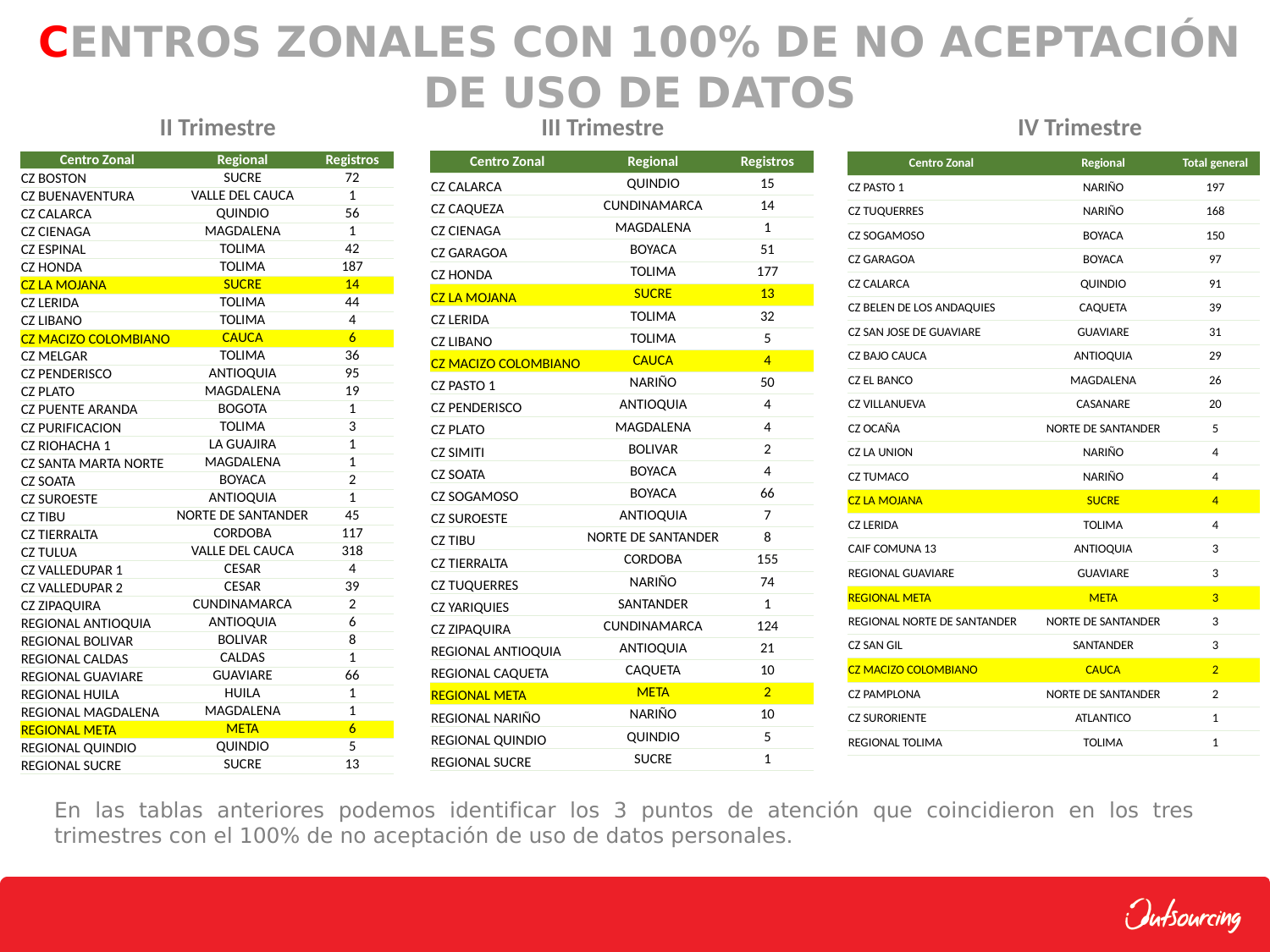

# CENTROS ZONALES CON 100% DE NO ACEPTACIÓN DE USO DE DATOS
II Trimestre
IV Trimestre
III Trimestre
| Centro Zonal | Regional | Registros |
| --- | --- | --- |
| CZ CALARCA | QUINDIO | 15 |
| CZ CAQUEZA | CUNDINAMARCA | 14 |
| CZ CIENAGA | MAGDALENA | 1 |
| CZ GARAGOA | BOYACA | 51 |
| CZ HONDA | TOLIMA | 177 |
| CZ LA MOJANA | SUCRE | 13 |
| CZ LERIDA | TOLIMA | 32 |
| CZ LIBANO | TOLIMA | 5 |
| CZ MACIZO COLOMBIANO | CAUCA | 4 |
| CZ PASTO 1 | NARIÑO | 50 |
| CZ PENDERISCO | ANTIOQUIA | 4 |
| CZ PLATO | MAGDALENA | 4 |
| CZ SIMITI | BOLIVAR | 2 |
| CZ SOATA | BOYACA | 4 |
| CZ SOGAMOSO | BOYACA | 66 |
| CZ SUROESTE | ANTIOQUIA | 7 |
| CZ TIBU | NORTE DE SANTANDER | 8 |
| CZ TIERRALTA | CORDOBA | 155 |
| CZ TUQUERRES | NARIÑO | 74 |
| CZ YARIQUIES | SANTANDER | 1 |
| CZ ZIPAQUIRA | CUNDINAMARCA | 124 |
| REGIONAL ANTIOQUIA | ANTIOQUIA | 21 |
| REGIONAL CAQUETA | CAQUETA | 10 |
| REGIONAL META | META | 2 |
| REGIONAL NARIÑO | NARIÑO | 10 |
| REGIONAL QUINDIO | QUINDIO | 5 |
| REGIONAL SUCRE | SUCRE | 1 |
| Centro Zonal | Regional | Registros |
| --- | --- | --- |
| CZ BOSTON | SUCRE | 72 |
| CZ BUENAVENTURA | VALLE DEL CAUCA | 1 |
| CZ CALARCA | QUINDIO | 56 |
| CZ CIENAGA | MAGDALENA | 1 |
| CZ ESPINAL | TOLIMA | 42 |
| CZ HONDA | TOLIMA | 187 |
| CZ LA MOJANA | SUCRE | 14 |
| CZ LERIDA | TOLIMA | 44 |
| CZ LIBANO | TOLIMA | 4 |
| CZ MACIZO COLOMBIANO | CAUCA | 6 |
| CZ MELGAR | TOLIMA | 36 |
| CZ PENDERISCO | ANTIOQUIA | 95 |
| CZ PLATO | MAGDALENA | 19 |
| CZ PUENTE ARANDA | BOGOTA | 1 |
| CZ PURIFICACION | TOLIMA | 3 |
| CZ RIOHACHA 1 | LA GUAJIRA | 1 |
| CZ SANTA MARTA NORTE | MAGDALENA | 1 |
| CZ SOATA | BOYACA | 2 |
| CZ SUROESTE | ANTIOQUIA | 1 |
| CZ TIBU | NORTE DE SANTANDER | 45 |
| CZ TIERRALTA | CORDOBA | 117 |
| CZ TULUA | VALLE DEL CAUCA | 318 |
| CZ VALLEDUPAR 1 | CESAR | 4 |
| CZ VALLEDUPAR 2 | CESAR | 39 |
| CZ ZIPAQUIRA | CUNDINAMARCA | 2 |
| REGIONAL ANTIOQUIA | ANTIOQUIA | 6 |
| REGIONAL BOLIVAR | BOLIVAR | 8 |
| REGIONAL CALDAS | CALDAS | 1 |
| REGIONAL GUAVIARE | GUAVIARE | 66 |
| REGIONAL HUILA | HUILA | 1 |
| REGIONAL MAGDALENA | MAGDALENA | 1 |
| REGIONAL META | META | 6 |
| REGIONAL QUINDIO | QUINDIO | 5 |
| REGIONAL SUCRE | SUCRE | 13 |
| Centro Zonal | Regional | Total general |
| --- | --- | --- |
| CZ PASTO 1 | NARIÑO | 197 |
| CZ TUQUERRES | NARIÑO | 168 |
| CZ SOGAMOSO | BOYACA | 150 |
| CZ GARAGOA | BOYACA | 97 |
| CZ CALARCA | QUINDIO | 91 |
| CZ BELEN DE LOS ANDAQUIES | CAQUETA | 39 |
| CZ SAN JOSE DE GUAVIARE | GUAVIARE | 31 |
| CZ BAJO CAUCA | ANTIOQUIA | 29 |
| CZ EL BANCO | MAGDALENA | 26 |
| CZ VILLANUEVA | CASANARE | 20 |
| CZ OCAÑA | NORTE DE SANTANDER | 5 |
| CZ LA UNION | NARIÑO | 4 |
| CZ TUMACO | NARIÑO | 4 |
| CZ LA MOJANA | SUCRE | 4 |
| CZ LERIDA | TOLIMA | 4 |
| CAIF COMUNA 13 | ANTIOQUIA | 3 |
| REGIONAL GUAVIARE | GUAVIARE | 3 |
| REGIONAL META | META | 3 |
| REGIONAL NORTE DE SANTANDER | NORTE DE SANTANDER | 3 |
| CZ SAN GIL | SANTANDER | 3 |
| CZ MACIZO COLOMBIANO | CAUCA | 2 |
| CZ PAMPLONA | NORTE DE SANTANDER | 2 |
| CZ SURORIENTE | ATLANTICO | 1 |
| REGIONAL TOLIMA | TOLIMA | 1 |
En las tablas anteriores podemos identificar los 3 puntos de atención que coincidieron en los tres trimestres con el 100% de no aceptación de uso de datos personales.